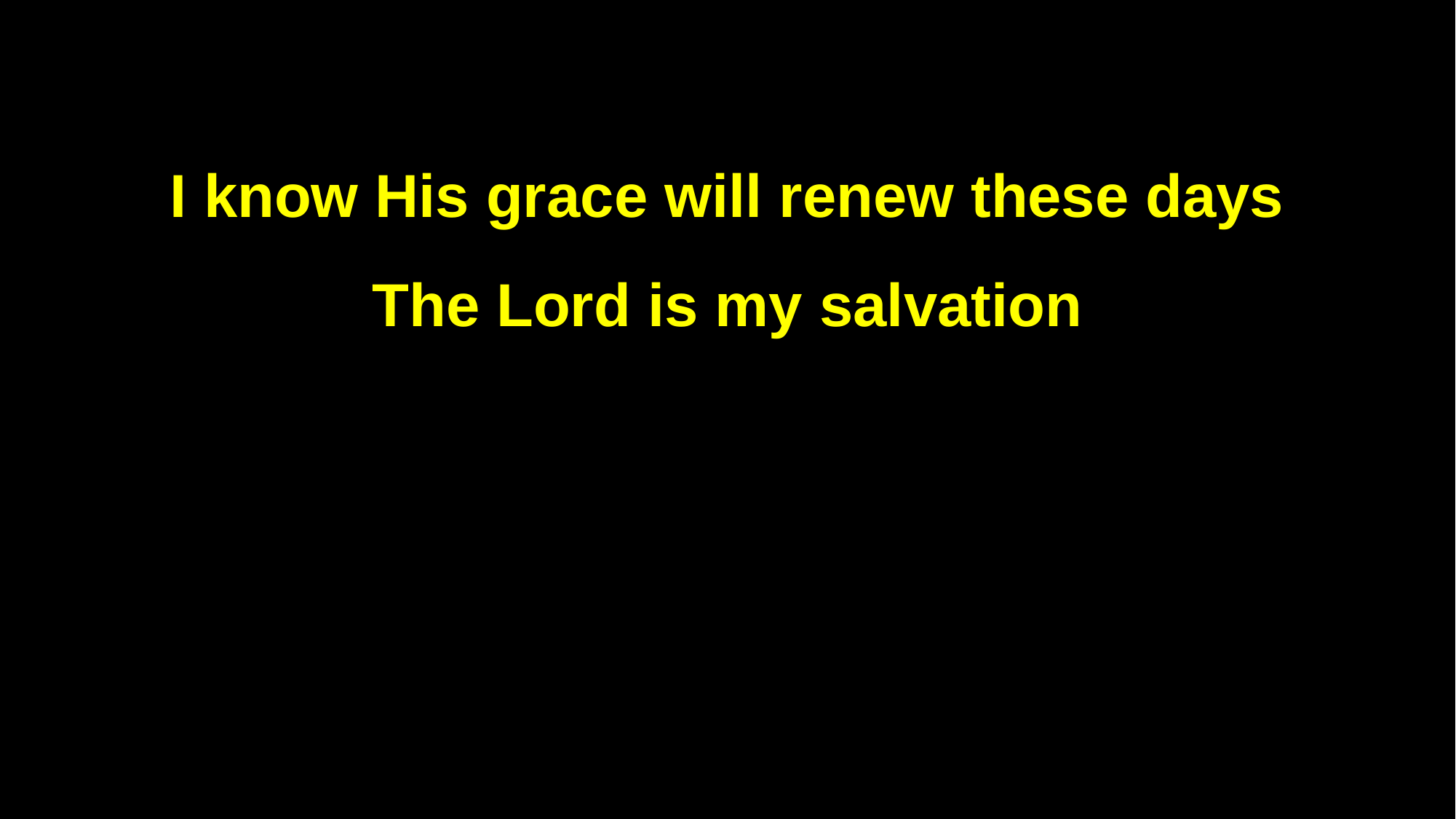

I know His grace will renew these days
The Lord is my salvation